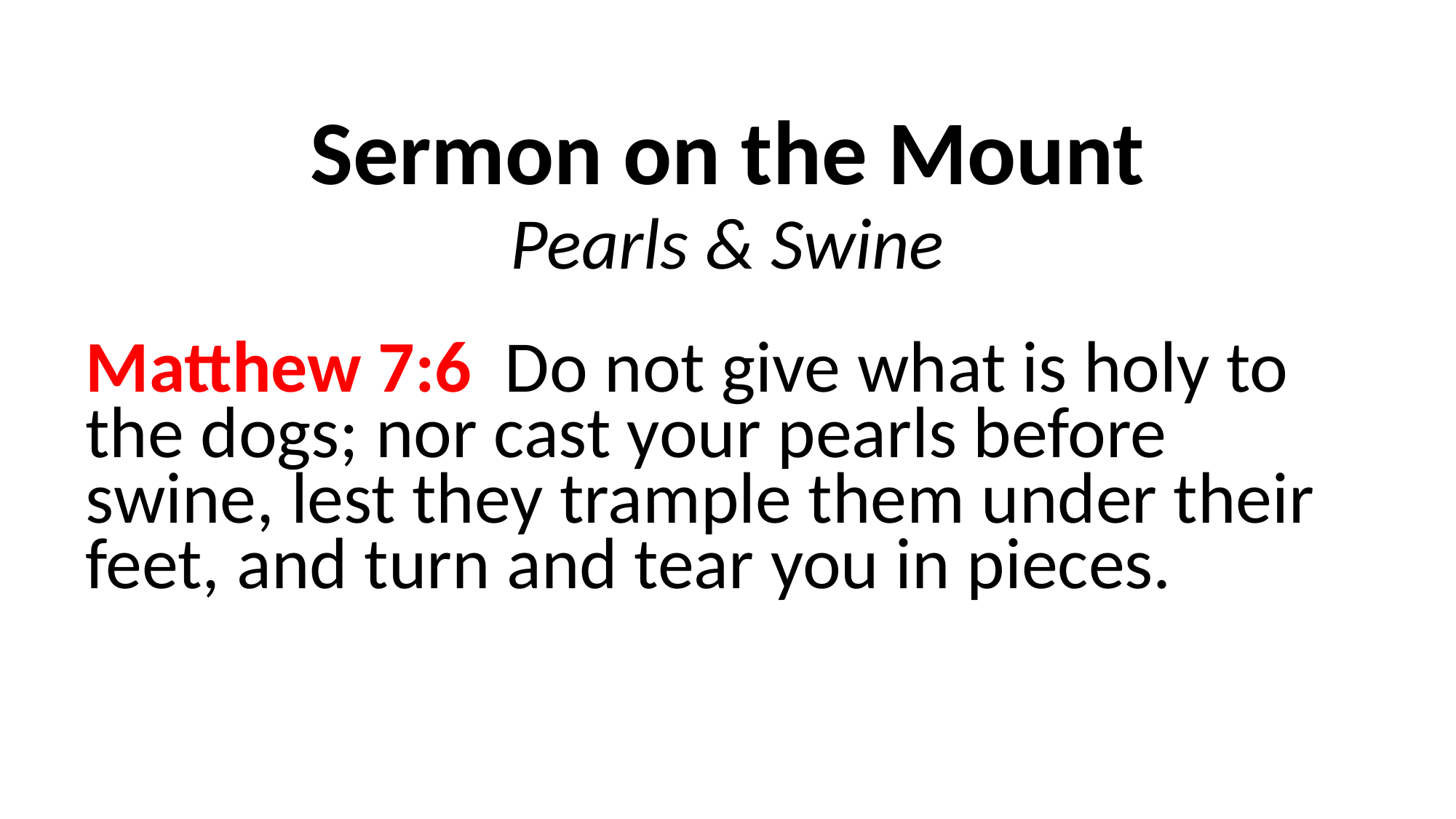

Sermon on the Mount
Pearls & Swine

Matthew 7:6  Do not give what is holy to the dogs; nor cast your pearls before swine, lest they trample them under their feet, and turn and tear you in pieces.